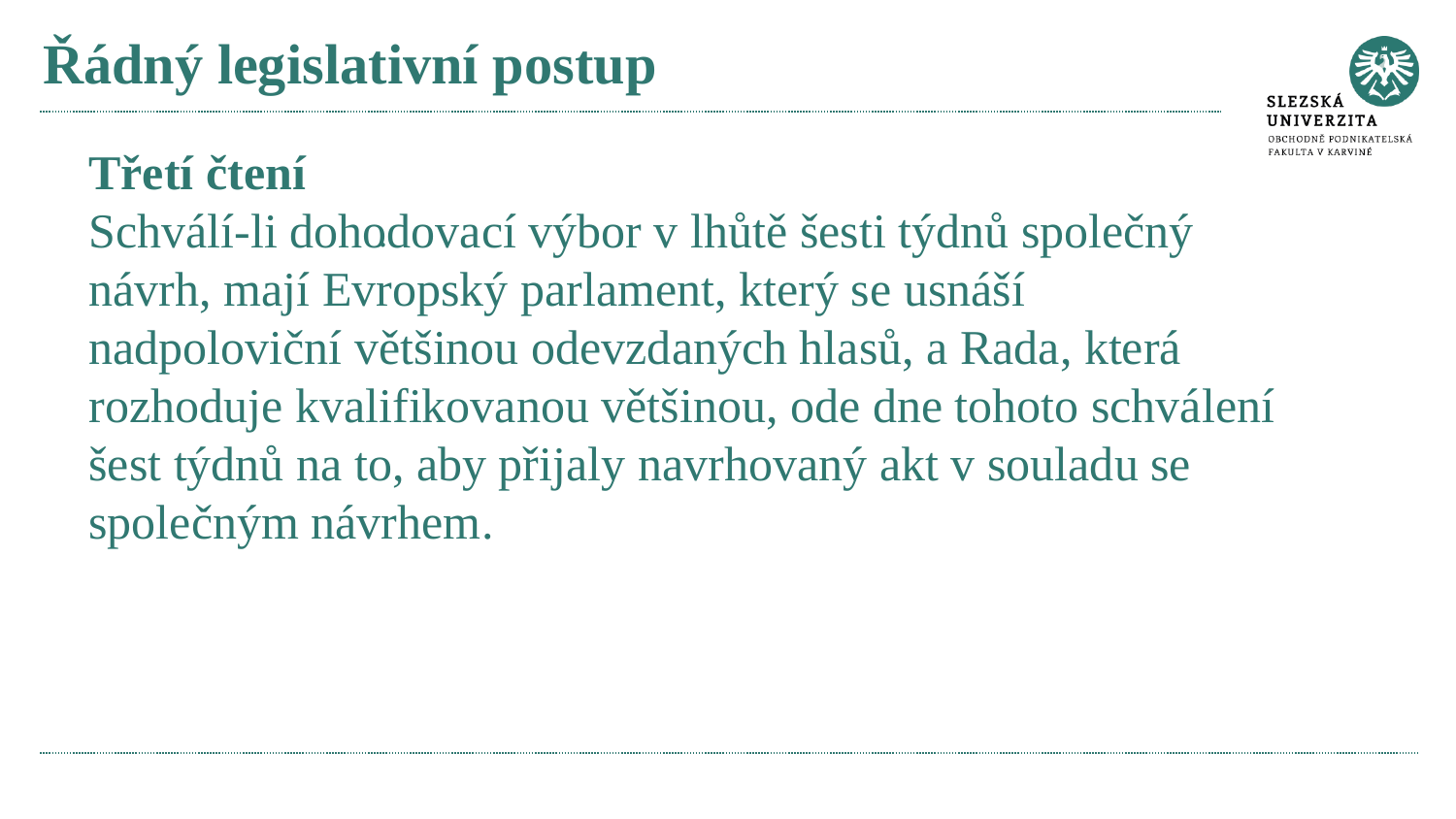

# Řádný legislativní postup
Třetí čtení
Schválí-li dohodovací výbor v lhůtě šesti týdnů společný návrh, mají Evropský parlament, který se usnáší nadpoloviční většinou odevzdaných hlasů, a Rada, která rozhoduje kvalifikovanou většinou, ode dne tohoto schválení šest týdnů na to, aby přijaly navrhovaný akt v souladu se společným návrhem.

.